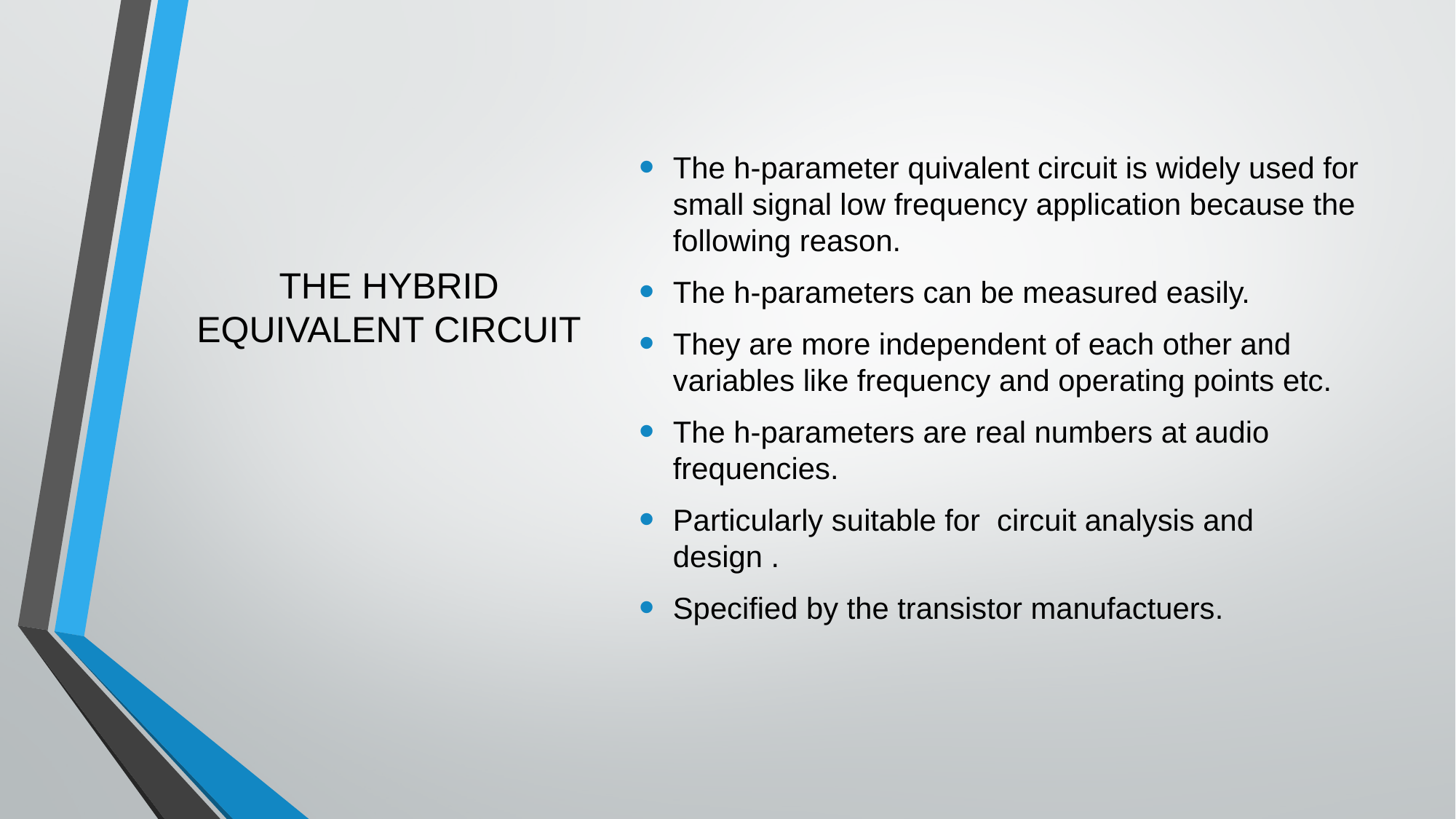

The h-parameter quivalent circuit is widely used for small signal low frequency application because the following reason.
The h-parameters can be measured easily.
They are more independent of each other and variables like frequency and operating points etc.
The h-parameters are real numbers at audio frequencies.
Particularly suitable for  circuit analysis and design .
Specified by the transistor manufactuers.
# THE HYBRID EQUIVALENT CIRCUIT